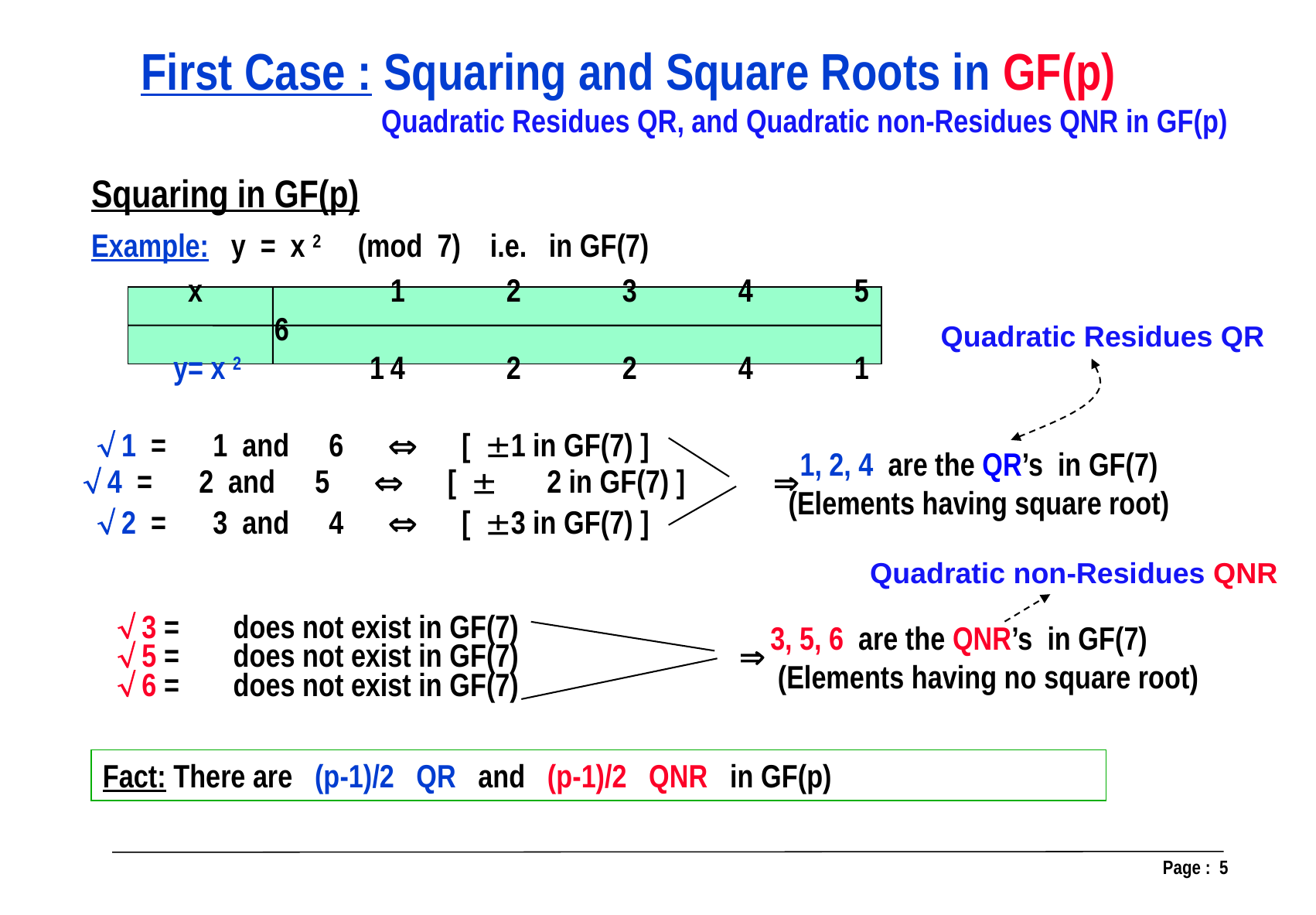

First Case : Squaring and Square Roots in GF(p)
                                                Quadratic Residues QR, and Quadratic non-Residues QNR in GF(p)
Squaring in GF(p)
Example:   y  =  x 2     (mod  7)    i.e.   in GF(7)
    x    	 	1	2 	3 	4  	5	6
  y= x 2 	             1	4	2	2	4	1

Quadratic Residues QR

√ 1  = 	1  and 	6      ⇔      [  ±1 in GF(7) ]

1, 2, 4  are the QR’s  in GF(7)
(Elements having square root)
√ 4  = 	2  and 	5      ⇔      [  ±	2 in GF(7) ]            ⇒

√ 2  = 	3  and 	4      ⇔      [  ±3 in GF(7) ]
Quadratic non-Residues QNR

√ 3 = 	does not exist in GF(7)
  3, 5, 6  are the QNR’s  in GF(7)
   (Elements having no square root)

√ 5 = 	does not exist in GF(7)                              ⇒
√ 6 = 	does not exist in GF(7)

Fact: There are   (p-1)/2   QR   and   (p-1)/2   QNR   in GF(p)